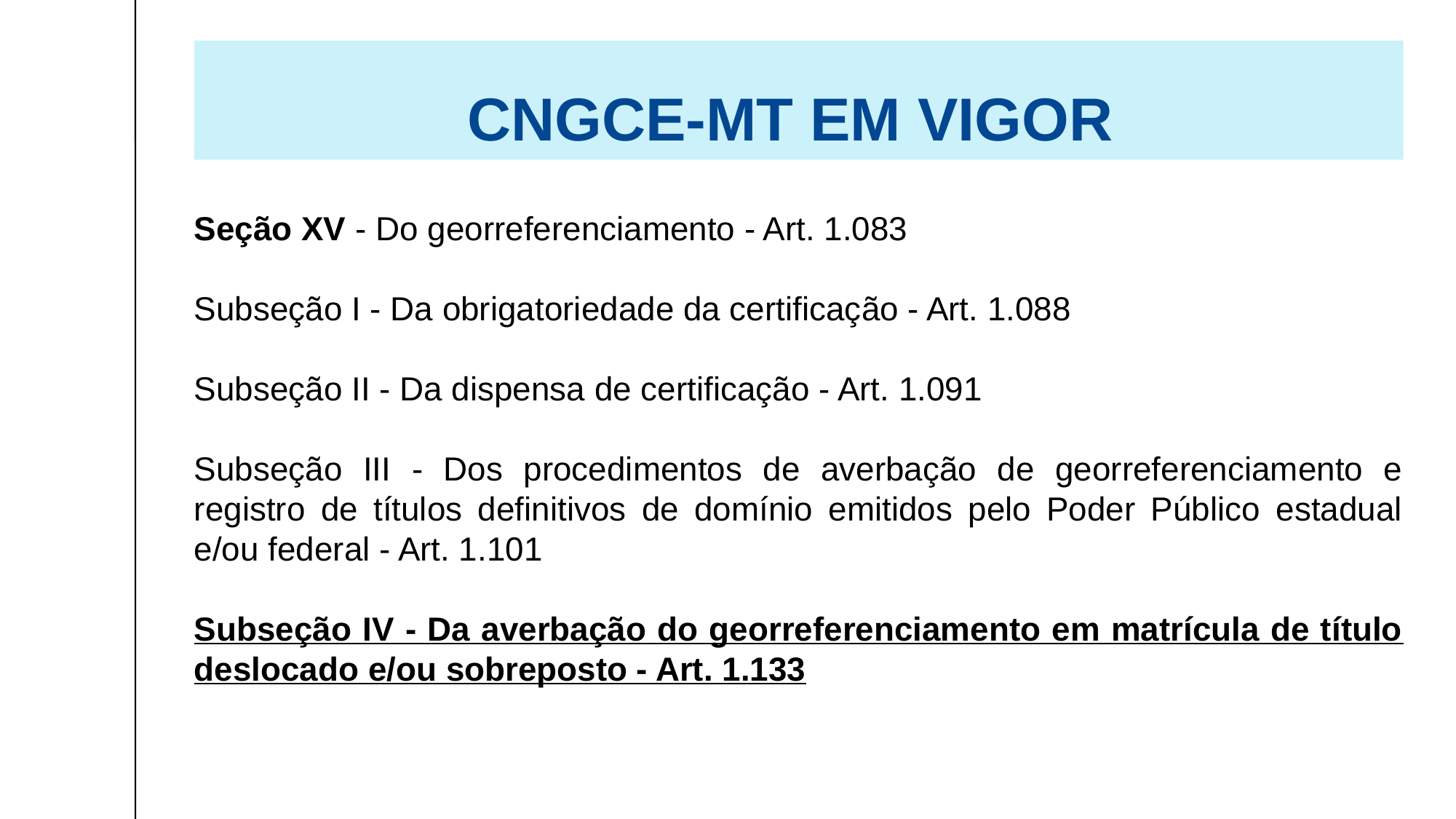

Cngce-mt EM VIGOR
Seção XV - Do georreferenciamento - Art. 1.083

Subseção I - Da obrigatoriedade da certificação - Art. 1.088

Subseção II - Da dispensa de certificação - Art. 1.091

Subseção III - Dos procedimentos de averbação de georreferenciamento e registro de títulos definitivos de domínio emitidos pelo Poder Público estadual e/ou federal - Art. 1.101

Subseção IV - Da averbação do georreferenciamento em matrícula de título deslocado e/ou sobreposto - Art. 1.133